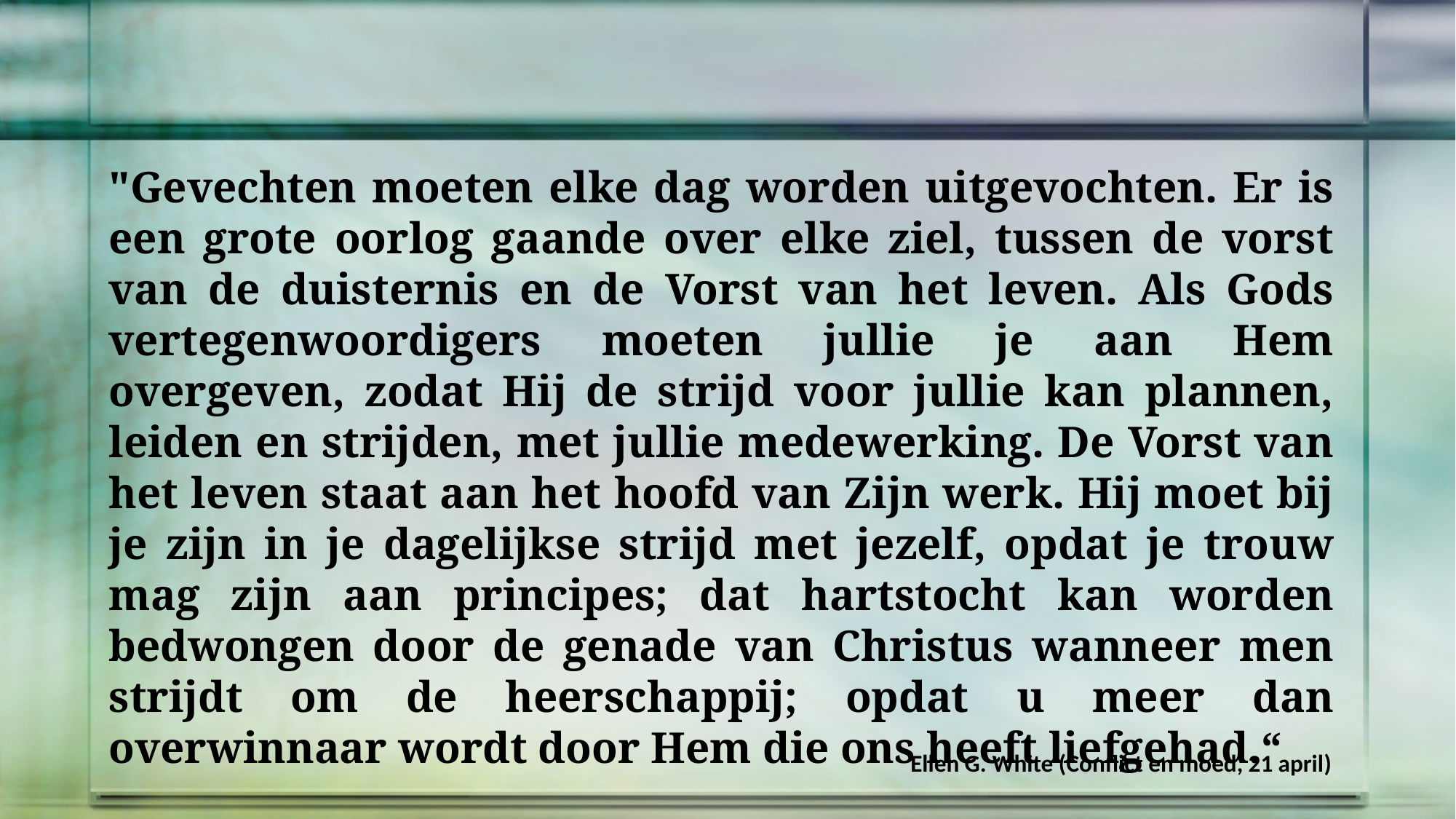

"Gevechten moeten elke dag worden uitgevochten. Er is een grote oorlog gaande over elke ziel, tussen de vorst van de duisternis en de Vorst van het leven. Als Gods vertegenwoordigers moeten jullie je aan Hem overgeven, zodat Hij de strijd voor jullie kan plannen, leiden en strijden, met jullie medewerking. De Vorst van het leven staat aan het hoofd van Zijn werk. Hij moet bij je zijn in je dagelijkse strijd met jezelf, opdat je trouw mag zijn aan principes; dat hartstocht kan worden bedwongen door de genade van Christus wanneer men strijdt om de heerschappij; opdat u meer dan overwinnaar wordt door Hem die ons heeft liefgehad.“
Ellen G. White (Conflict en moed, 21 april)